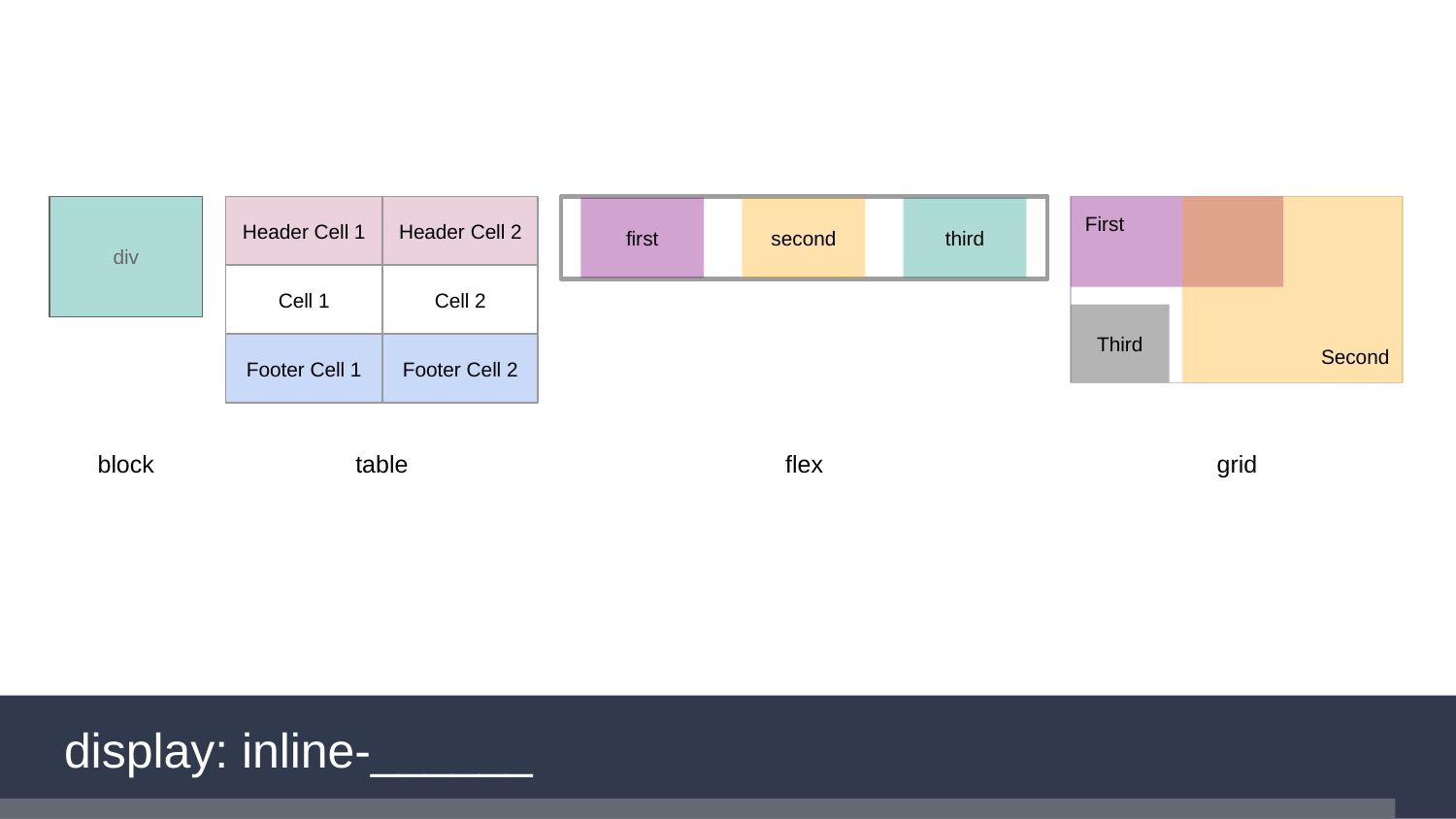

First
Second
Third

first
second
third
div
Header Cell 1
Header Cell 2
Cell 2
Cell 1
Footer Cell 1
Footer Cell 2
block
table
flex
grid
display: inline-______